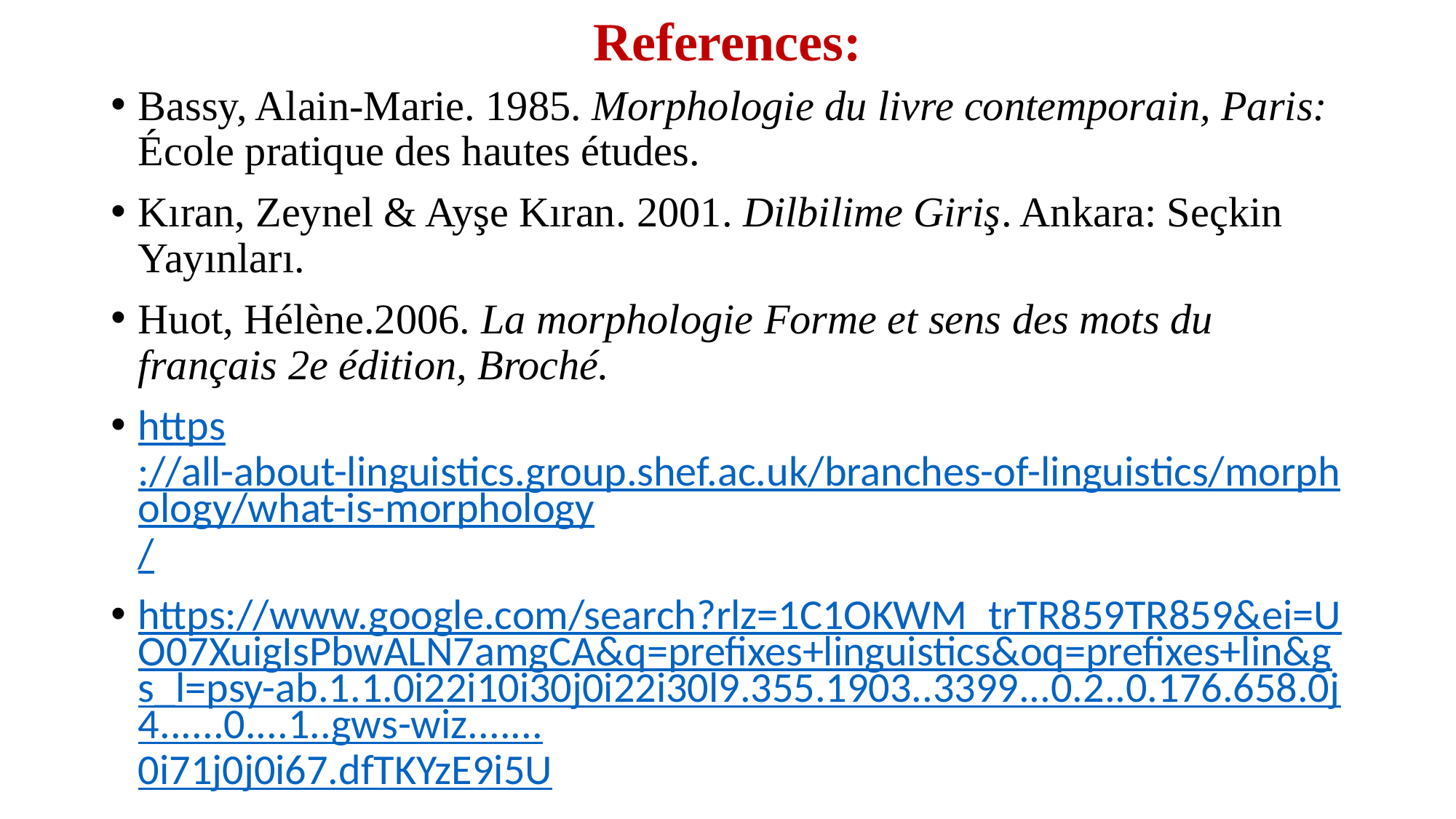

# References:
Bassy, Alain-Marie. 1985. Morphologie du livre contemporain, Paris: École pratique des hautes études.
Kıran, Zeynel & Ayşe Kıran. 2001. Dilbilime Giriş. Ankara: Seçkin Yayınları.
Huot, Hélène.2006. La morphologie Forme et sens des mots du français 2e édition, Broché.
https://all-about-linguistics.group.shef.ac.uk/branches-of-linguistics/morphology/what-is-morphology/
https://www.google.com/search?rlz=1C1OKWM_trTR859TR859&ei=UO07XuigIsPbwALN7amgCA&q=prefixes+linguistics&oq=prefixes+lin&gs_l=psy-ab.1.1.0i22i10i30j0i22i30l9.355.1903..3399...0.2..0.176.658.0j4......0....1..gws-wiz.......0i71j0j0i67.dfTKYzE9i5U